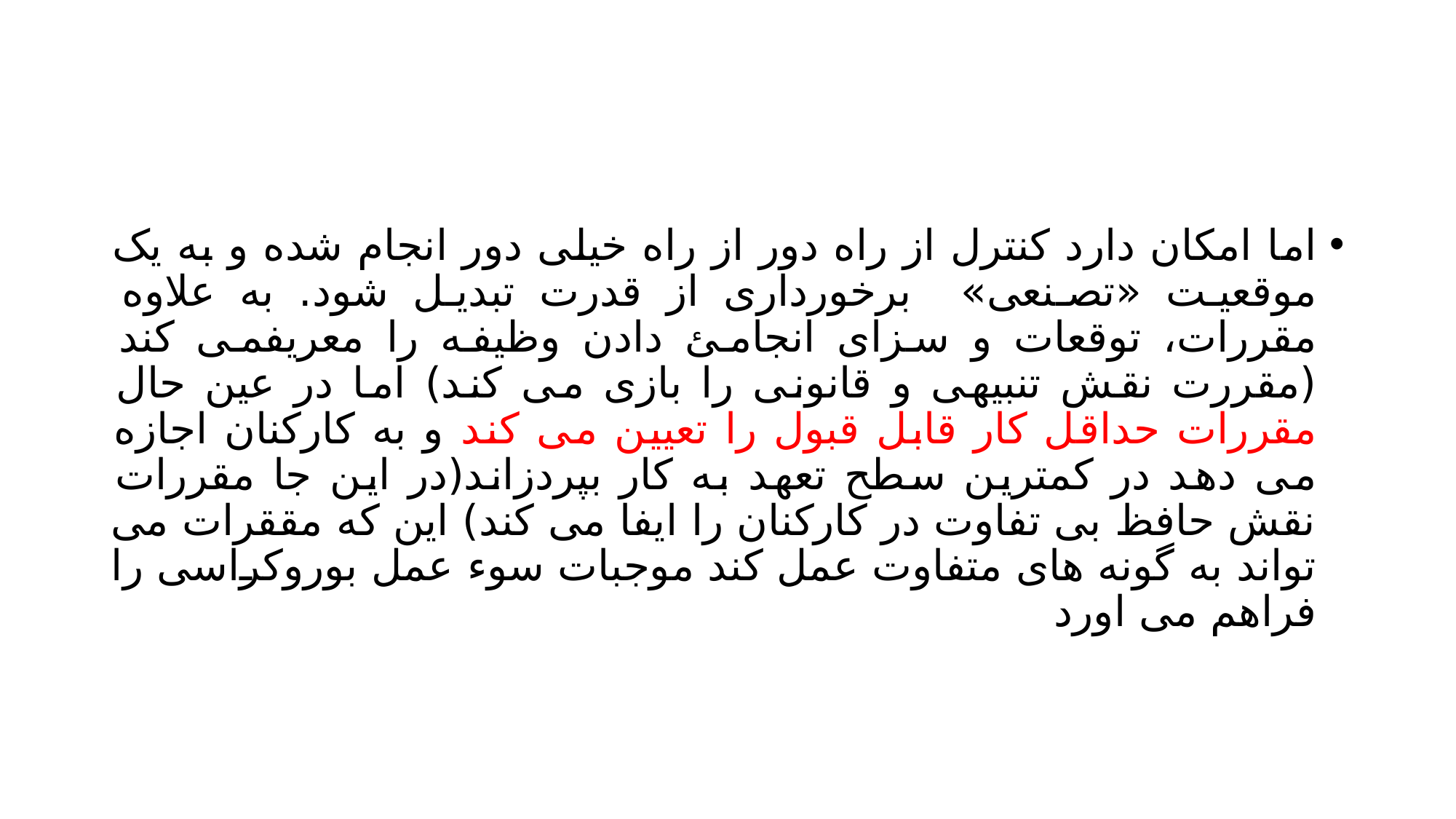

#
اما امکان دارد کنترل از راه دور از راه خیلی دور انجام شده و به یک موقعیت «تصنعی»  برخورداری از قدرت تبدیل شود. به علاوه مقررات، توقعات و سزای انجامئ دادن وظیفه را معریفمی کند (مقررت نقش تنبیهی و قانونی را بازی می کند) اما در عین حال مقررات حداقل کار قابل قبول را تعیین می کند و به کارکنان اجازه می دهد در کمترین سطح تعهد به کار بپردزاند(در این جا مقررات نقش حافظ بی تفاوت در کارکنان را ایفا می کند) این که مققرات می تواند به گونه های متفاوت عمل کند موجبات سوء عمل بوروکراسی را فراهم می اورد